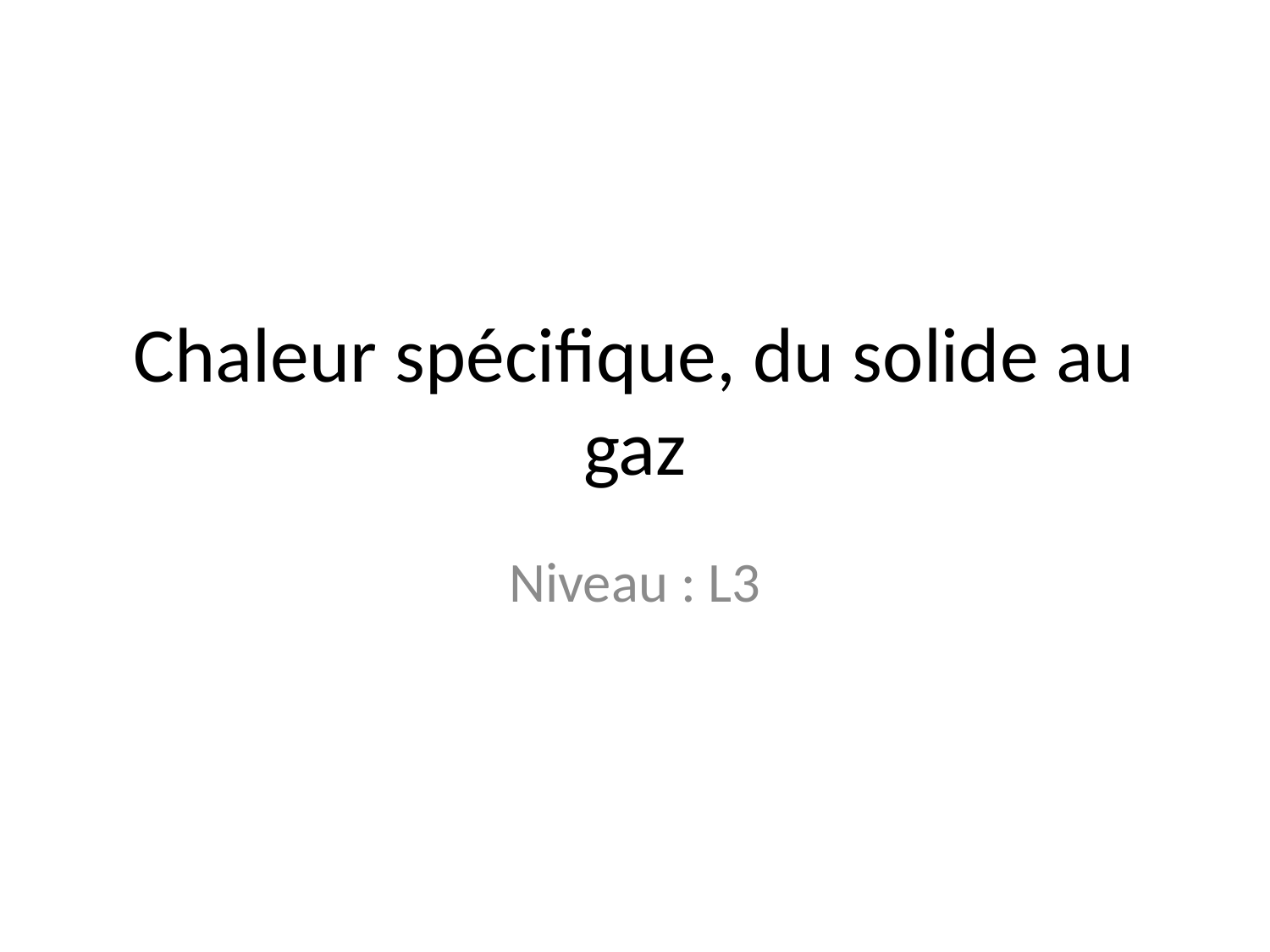

# Chaleur spécifique, du solide au gaz
Niveau : L3